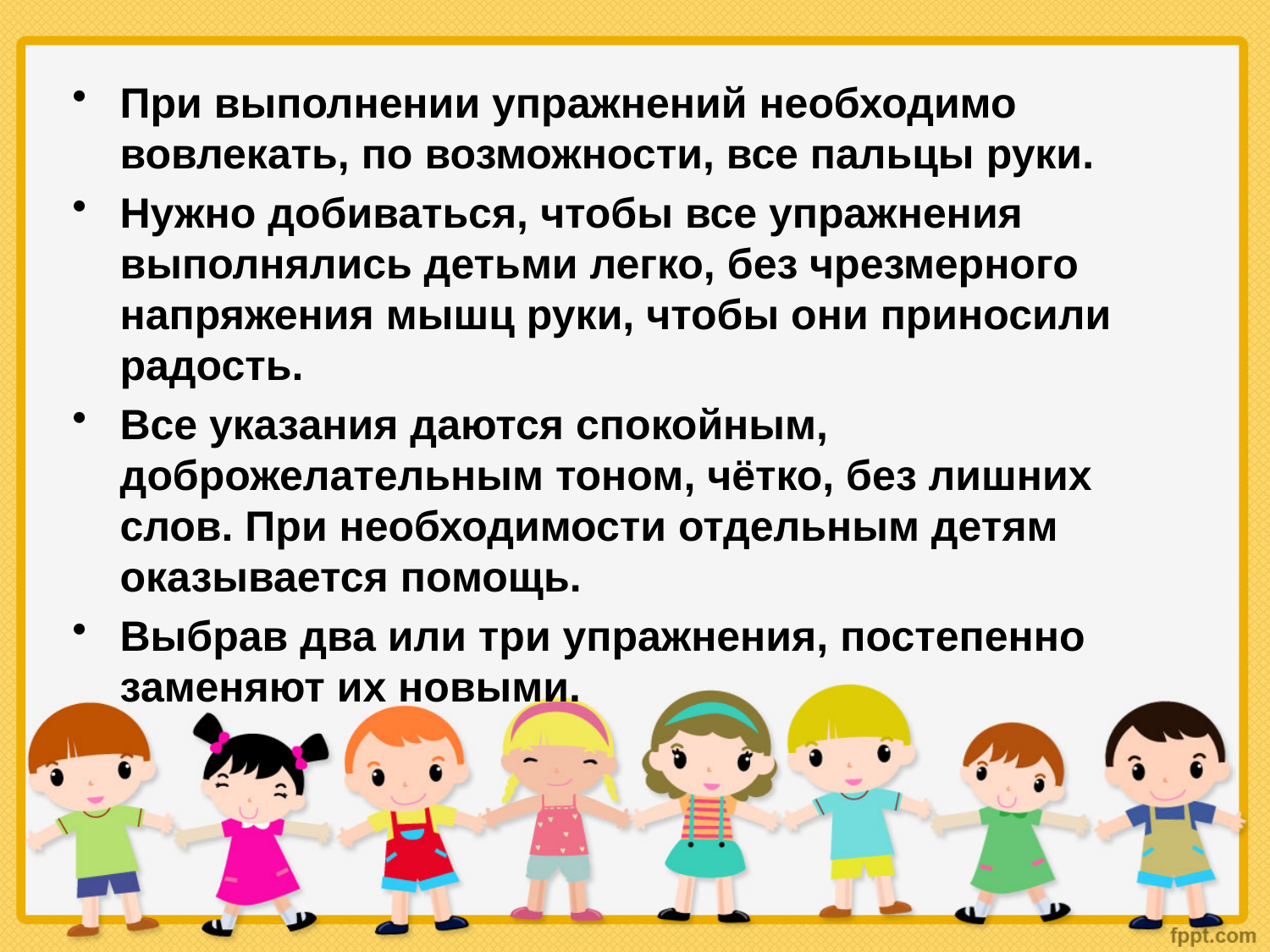

При выполнении упражнений необходимо вовлекать, по возможности, все пальцы руки.
Нужно добиваться, чтобы все упражнения выполнялись детьми легко, без чрезмерного напряжения мышц руки, чтобы они приносили радость.
Все указания даются спокойным, доброжелательным тоном, чётко, без лишних слов. При необходимости отдельным детям оказывается помощь.
Выбрав два или три упражнения, постепенно заменяют их новыми.